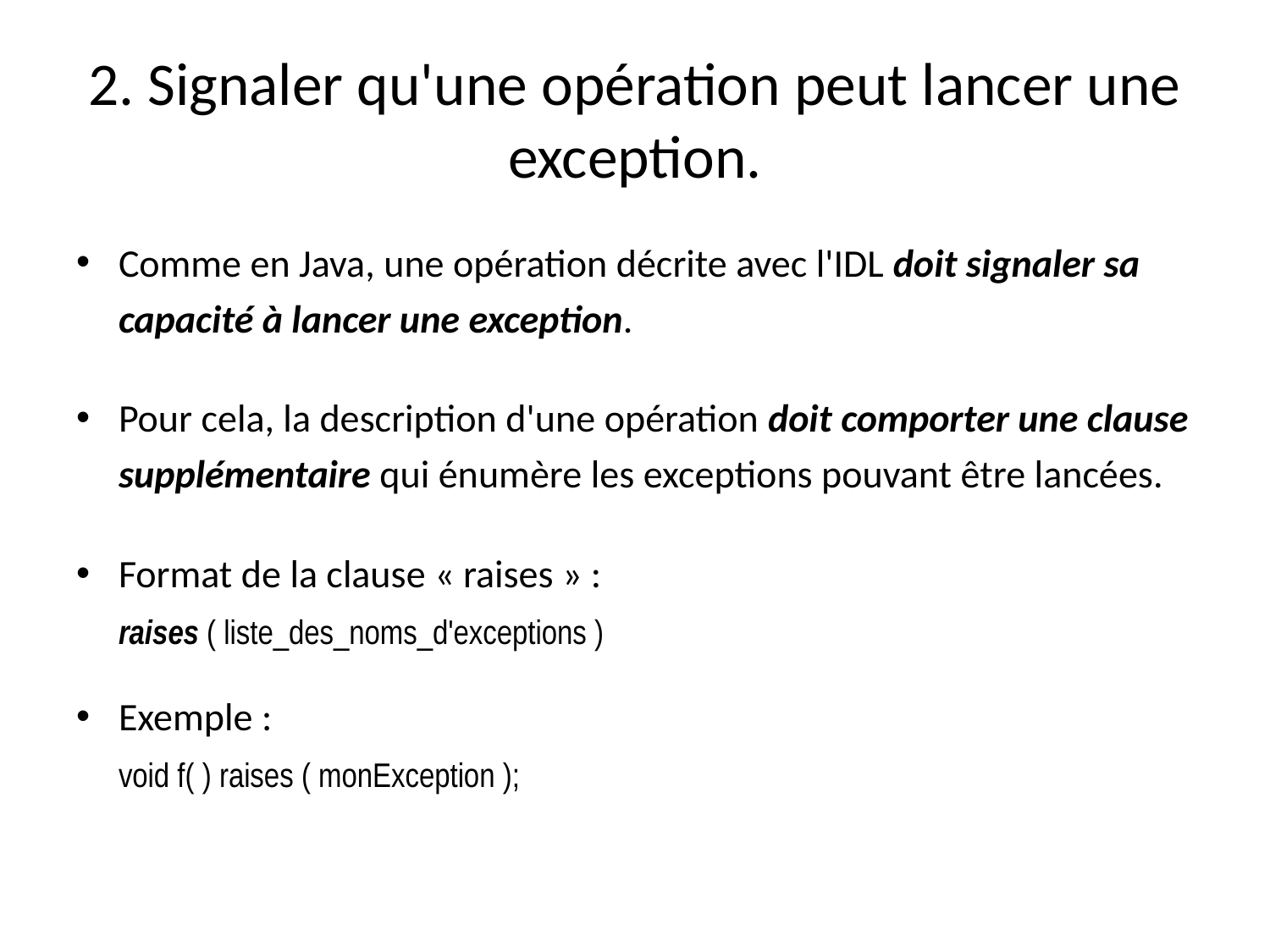

# 2. Signaler qu'une opération peut lancer une exception.
Comme en Java, une opération décrite avec l'IDL doit signaler sa capacité à lancer une exception.

Pour cela, la description d'une opération doit comporter une clause supplémentaire qui énumère les exceptions pouvant être lancées.

Format de la clause « raises » :
			raises ( liste_des_noms_d'exceptions )

Exemple :
			void f( ) raises ( monException );